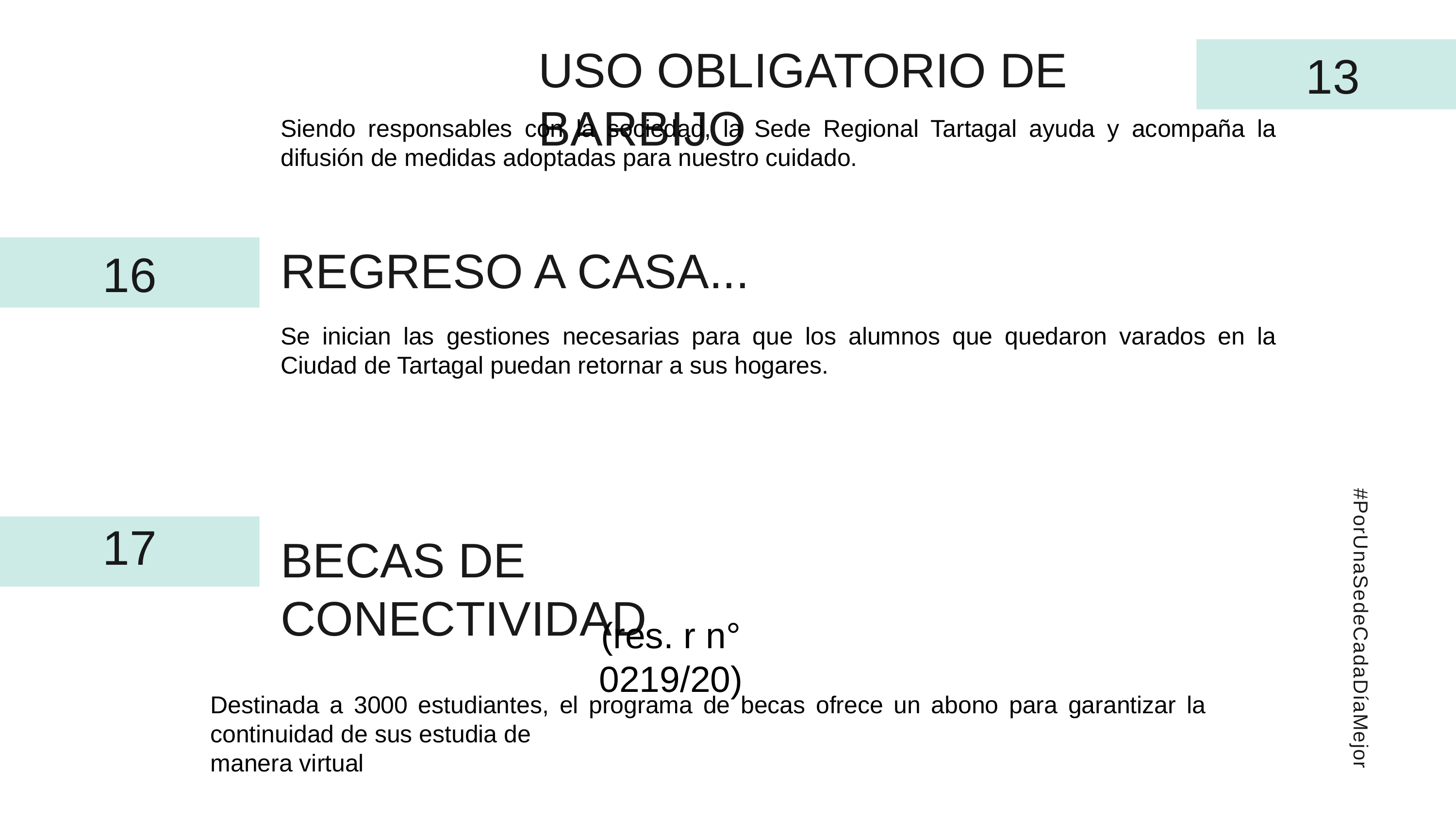

USO OBLIGATORIO DE BARBIJO

13
Siendo responsables con la sociedad, la Sede Regional Tartagal ayuda y acompaña la difusión de medidas adoptadas para nuestro cuidado.

REGRESO A CASA...
16
Se inician las gestiones necesarias para que los alumnos que quedaron varados en la Ciudad de Tartagal puedan retornar a sus hogares.

17
BECAS DE CONECTIVIDAD
#PorUnaSedeCadaDíaMejor
(res. r n° 0219/20)
Destinada a 3000 estudiantes, el programa de becas ofrece un abono para garantizar la continuidad de sus estudia de
manera virtual